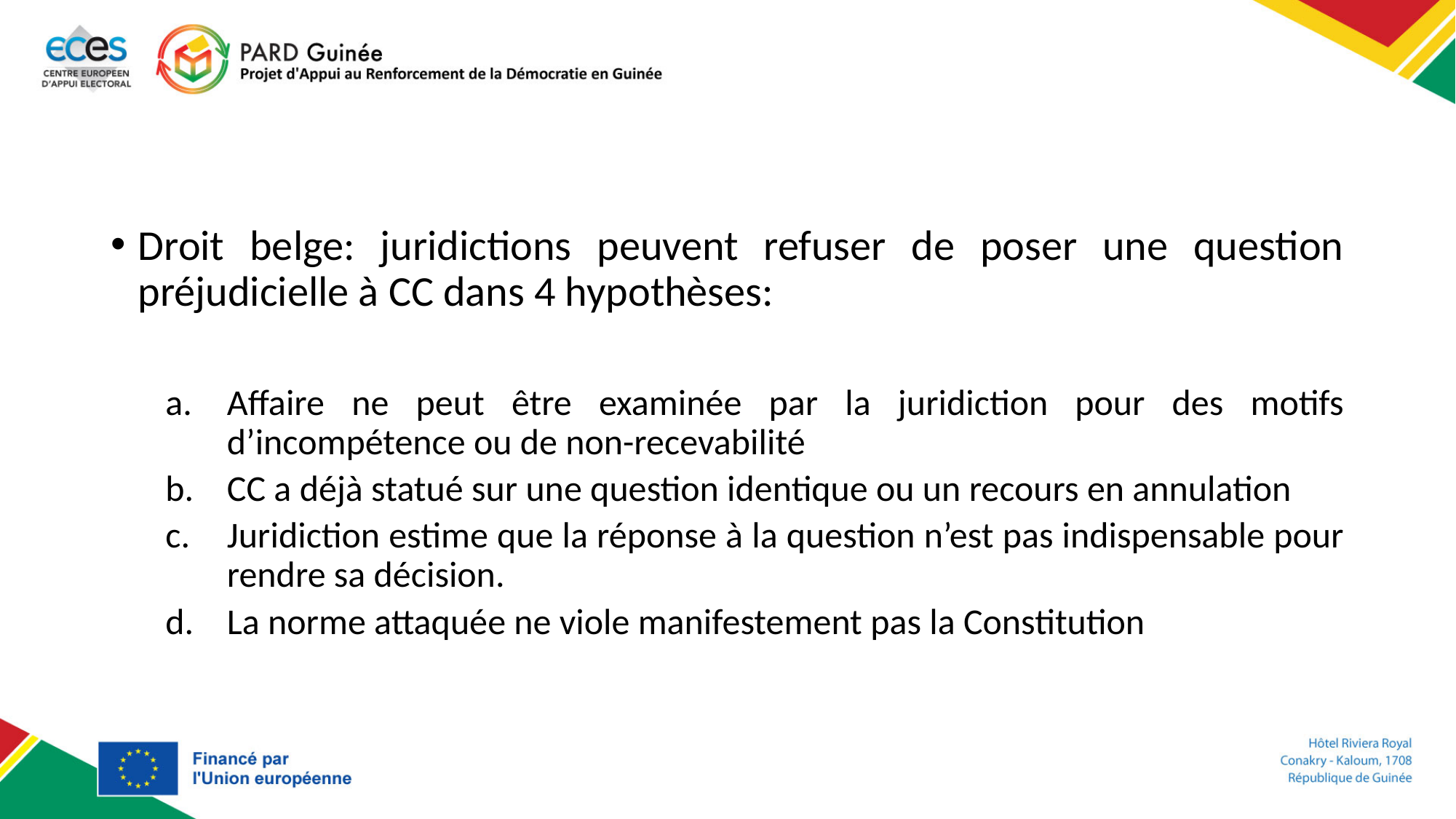

#
Droit belge: juridictions peuvent refuser de poser une question préjudicielle à CC dans 4 hypothèses:

Affaire ne peut être examinée par la juridiction pour des motifs d’incompétence ou de non-recevabilité
CC a déjà statué sur une question identique ou un recours en annulation
Juridiction estime que la réponse à la question n’est pas indispensable pour rendre sa décision.
La norme attaquée ne viole manifestement pas la Constitution